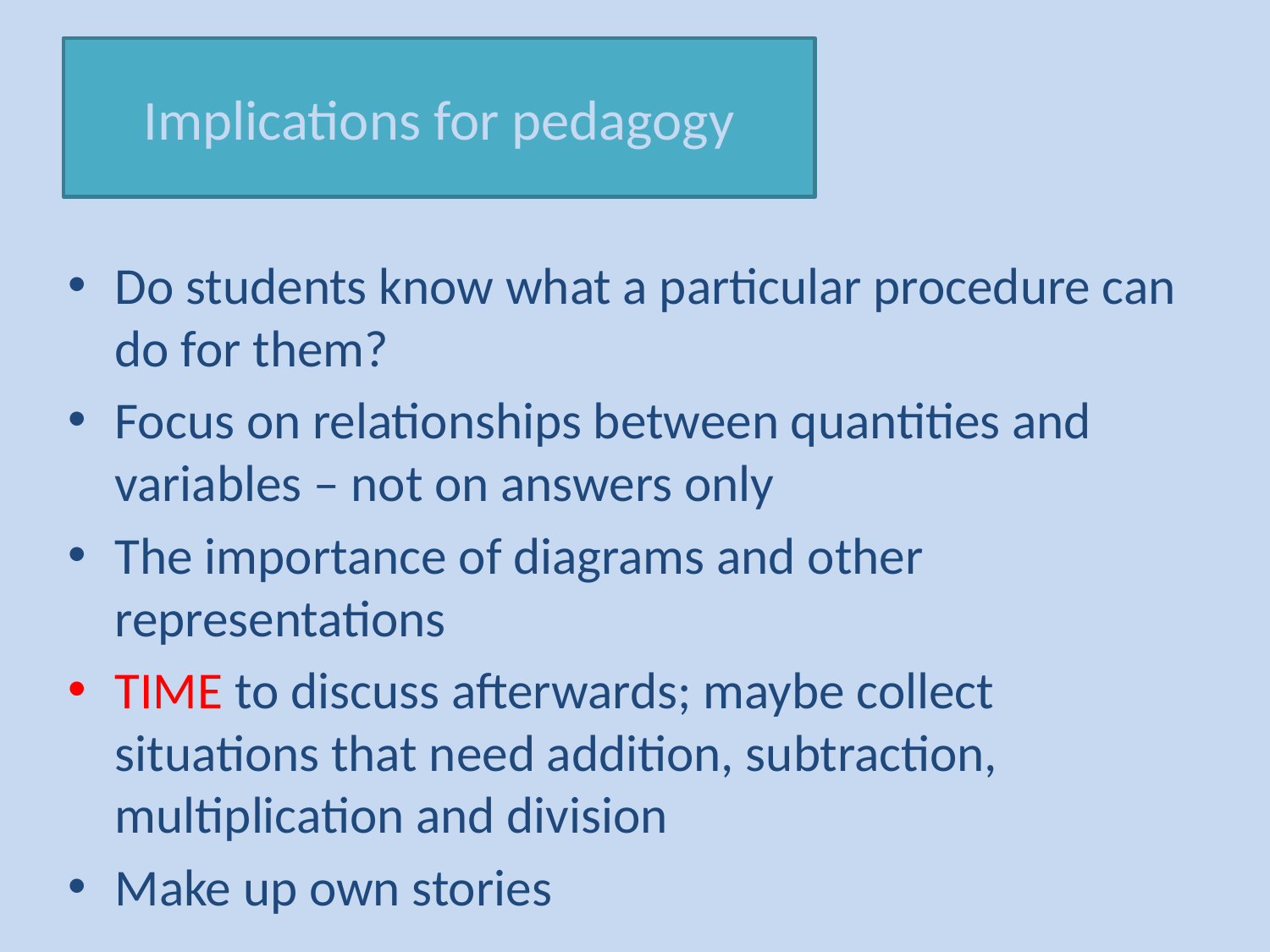

# Implications for pedagogy
Do students know what a particular procedure can do for them?
Focus on relationships between quantities and variables – not on answers only
The importance of diagrams and other representations
TIME to discuss afterwards; maybe collect situations that need addition, subtraction, multiplication and division
Make up own stories